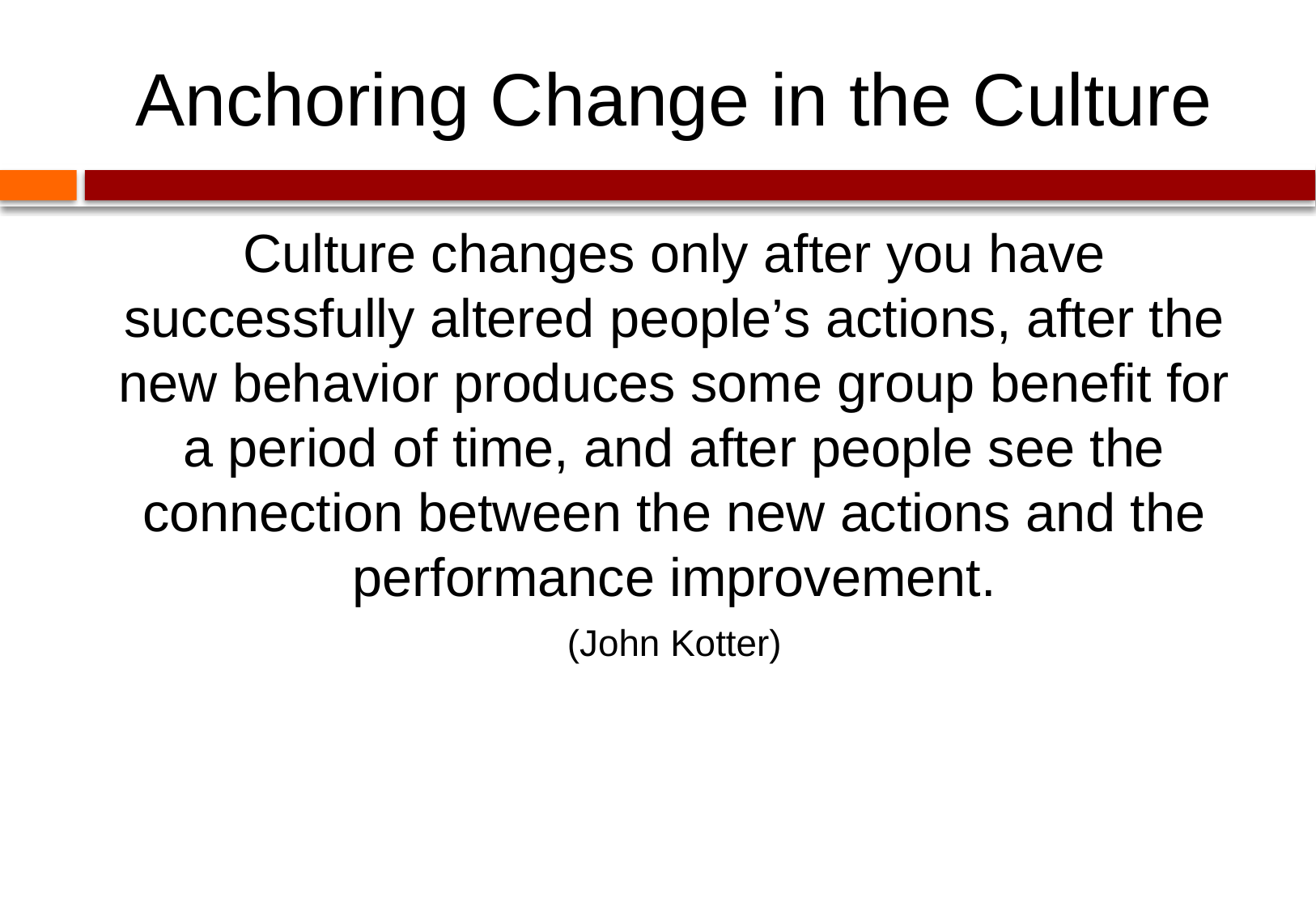

# Anchoring Change in the Culture
Culture changes only after you have successfully altered people’s actions, after the new behavior produces some group benefit for a period of time, and after people see the connection between the new actions and the performance improvement.
(John Kotter)